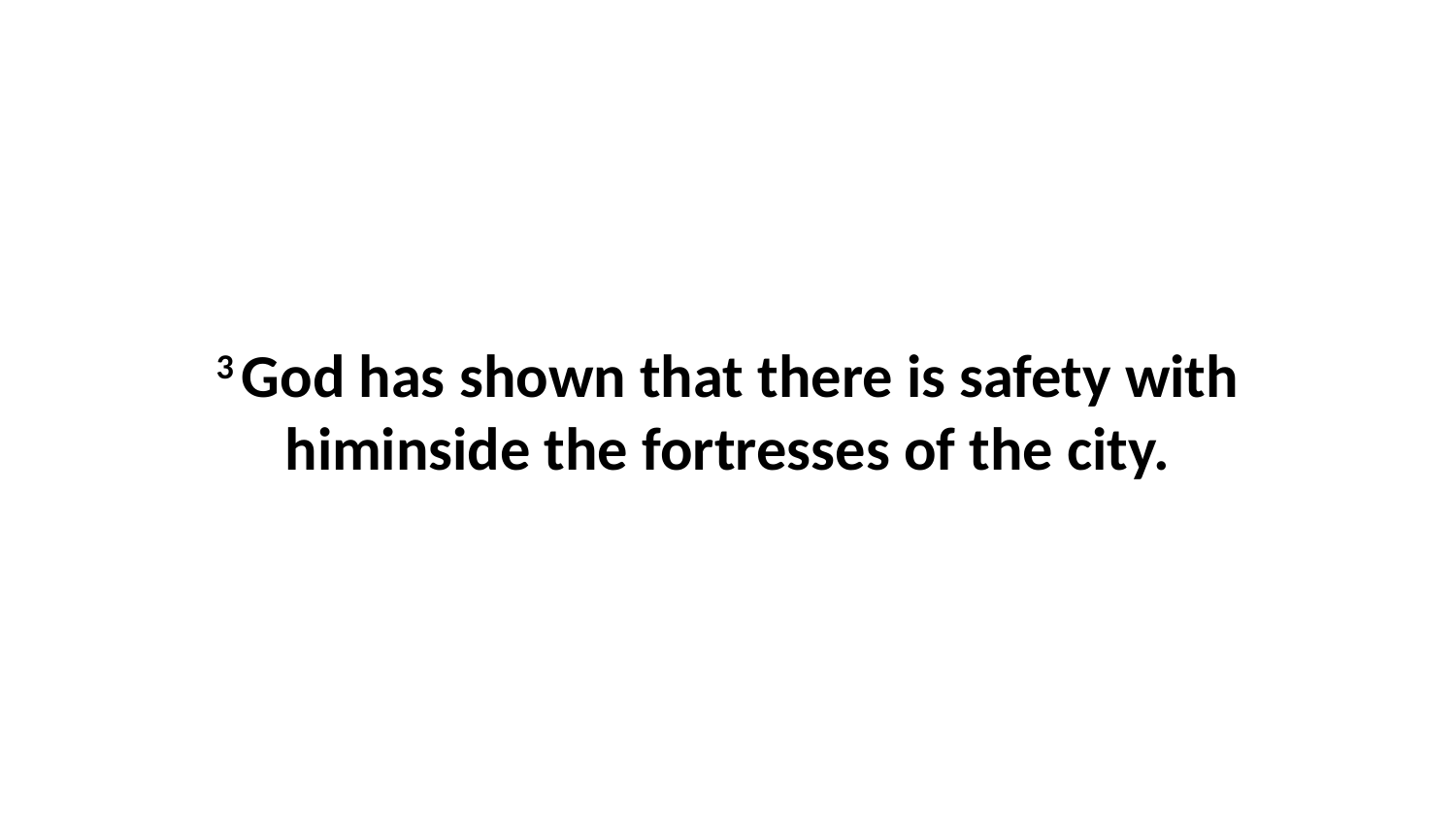

3 God has shown that there is safety with himinside the fortresses of the city.